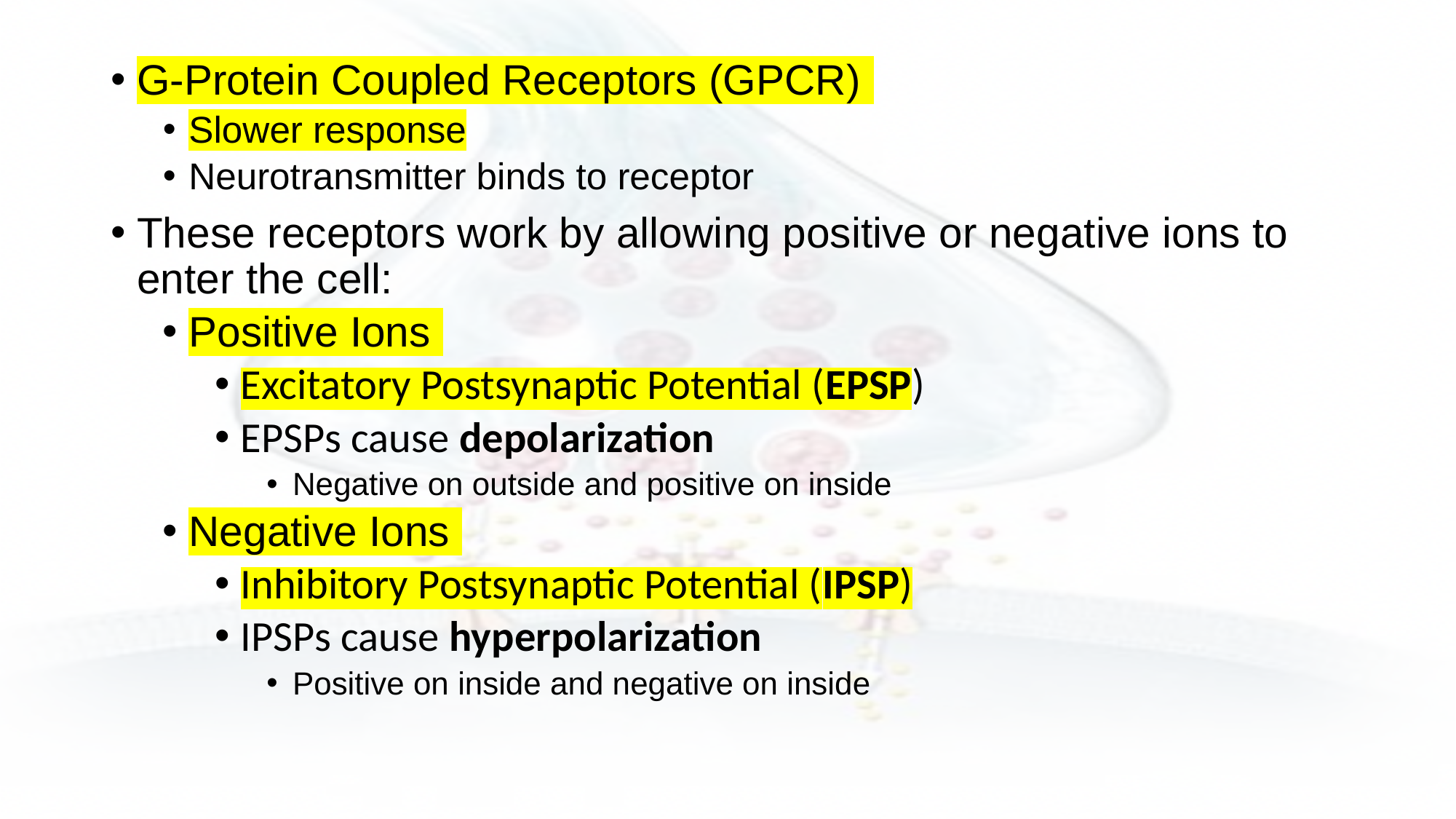

G-Protein Coupled Receptors (GPCR)
Slower response
Neurotransmitter binds to receptor
These receptors work by allowing positive or negative ions to enter the cell:
Positive Ions
Excitatory Postsynaptic Potential (EPSP)
EPSPs cause depolarization
Negative on outside and positive on inside
Negative Ions
Inhibitory Postsynaptic Potential (IPSP)
IPSPs cause hyperpolarization
Positive on inside and negative on inside